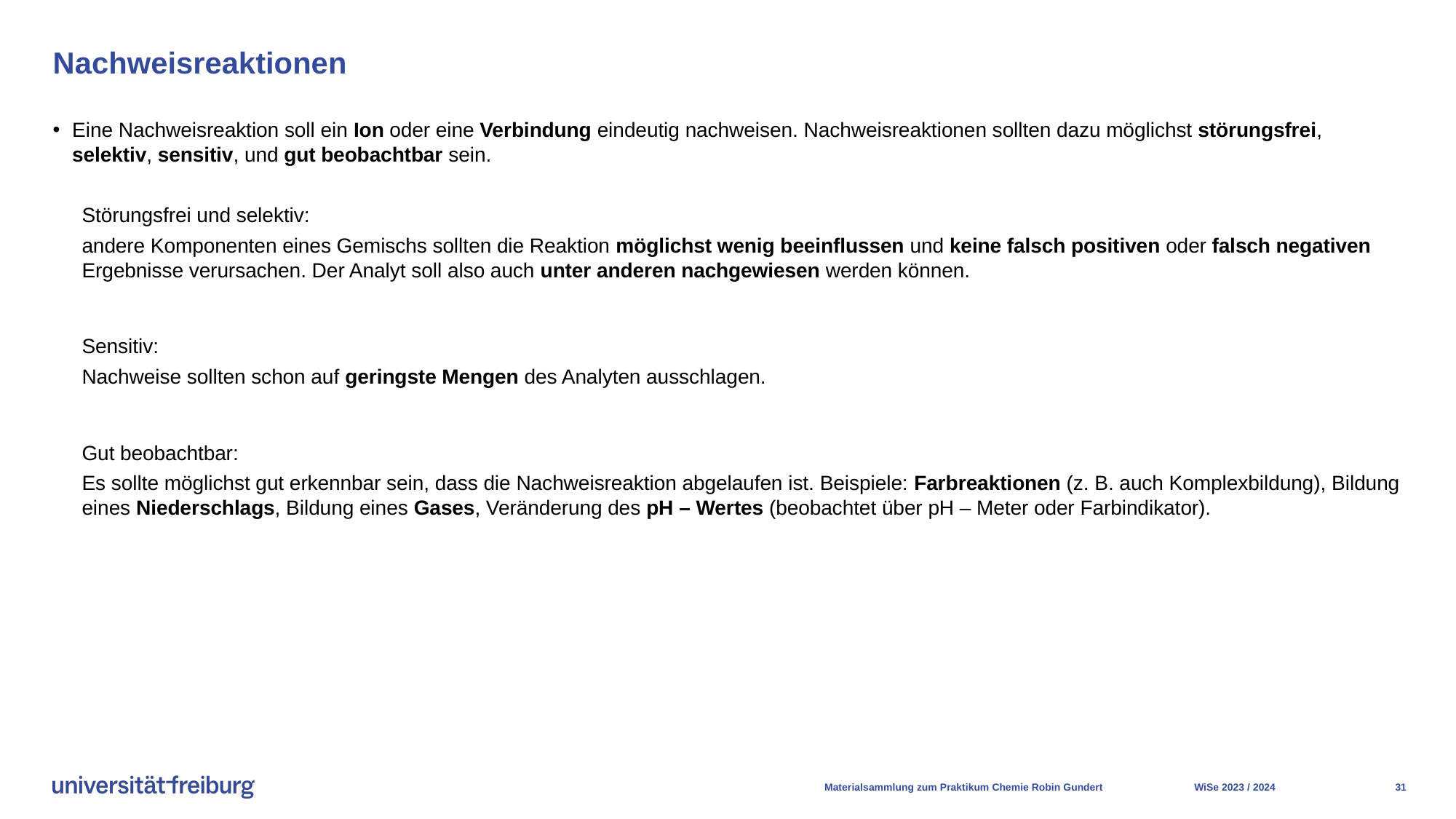

# Nachweisreaktionen
Eine Nachweisreaktion soll ein Ion oder eine Verbindung eindeutig nachweisen. Nachweisreaktionen sollten dazu möglichst störungsfrei, selektiv, sensitiv, und gut beobachtbar sein.

Störungsfrei und selektiv:
andere Komponenten eines Gemischs sollten die Reaktion möglichst wenig beeinflussen und keine falsch positiven oder falsch negativen Ergebnisse verursachen. Der Analyt soll also auch unter anderen nachgewiesen werden können.

Sensitiv:
Nachweise sollten schon auf geringste Mengen des Analyten ausschlagen.

Gut beobachtbar:
Es sollte möglichst gut erkennbar sein, dass die Nachweisreaktion abgelaufen ist. Beispiele: Farbreaktionen (z. B. auch Komplexbildung), Bildung eines Niederschlags, Bildung eines Gases, Veränderung des pH – Wertes (beobachtet über pH – Meter oder Farbindikator).
Materialsammlung zum Praktikum Chemie 			Robin Gundert
WiSe 2023 / 2024
31